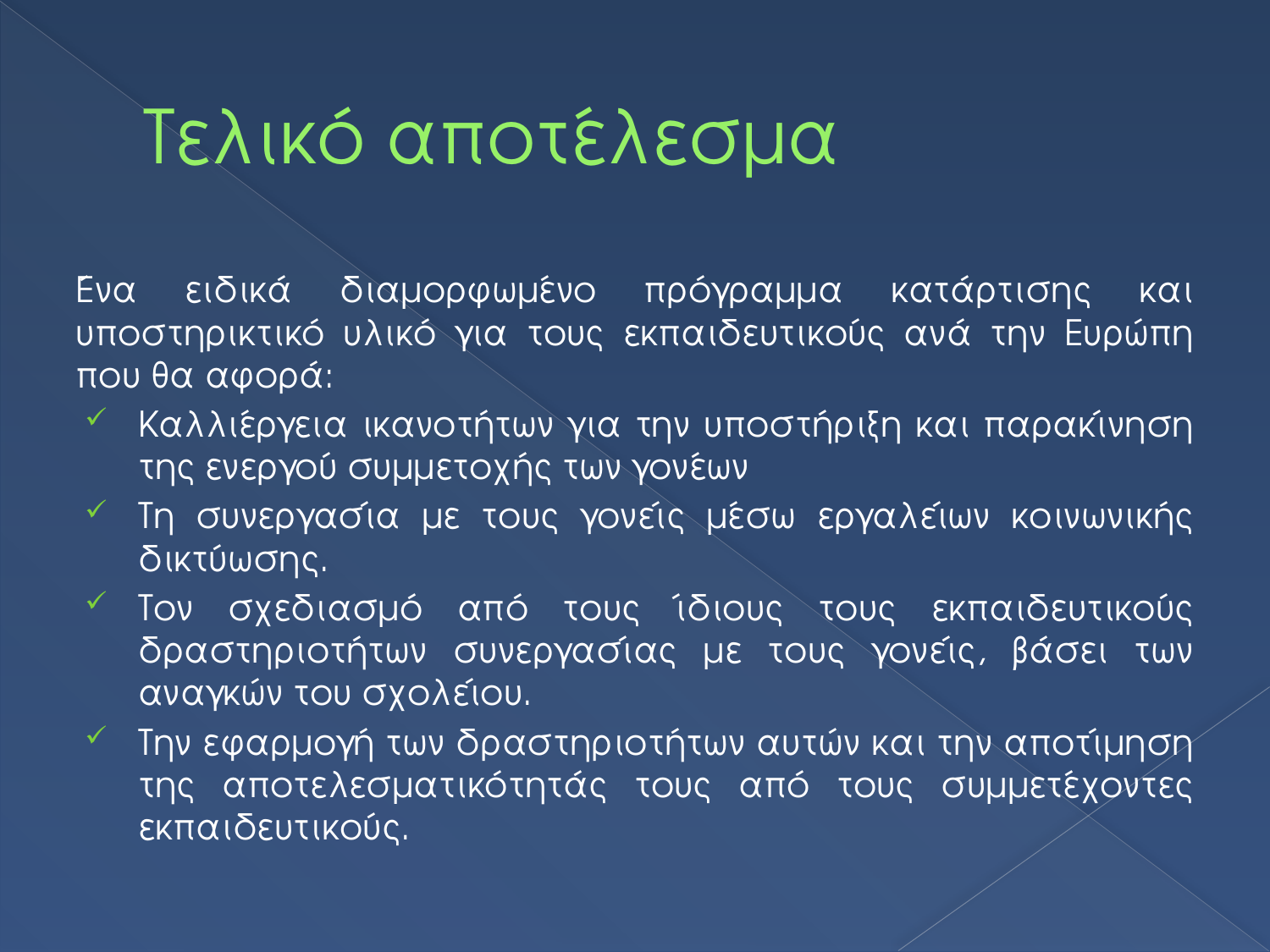

# Τελικό αποτέλεσμα
Ένα ειδικά διαμορφωμένο πρόγραμμα κατάρτισης και υποστηρικτικό υλικό για τους εκπαιδευτικούς ανά την Ευρώπη που θα αφορά:
Καλλιέργεια ικανοτήτων για την υποστήριξη και παρακίνηση της ενεργού συμμετοχής των γονέων
Τη συνεργασία με τους γονείς μέσω εργαλείων κοινωνικής δικτύωσης.
Τον σχεδιασμό από τους ίδιους τους εκπαιδευτικούς δραστηριοτήτων συνεργασίας με τους γονείς, βάσει των αναγκών του σχολείου.
Την εφαρμογή των δραστηριοτήτων αυτών και την αποτίμηση της αποτελεσματικότητάς τους από τους συμμετέχοντες εκπαιδευτικούς.